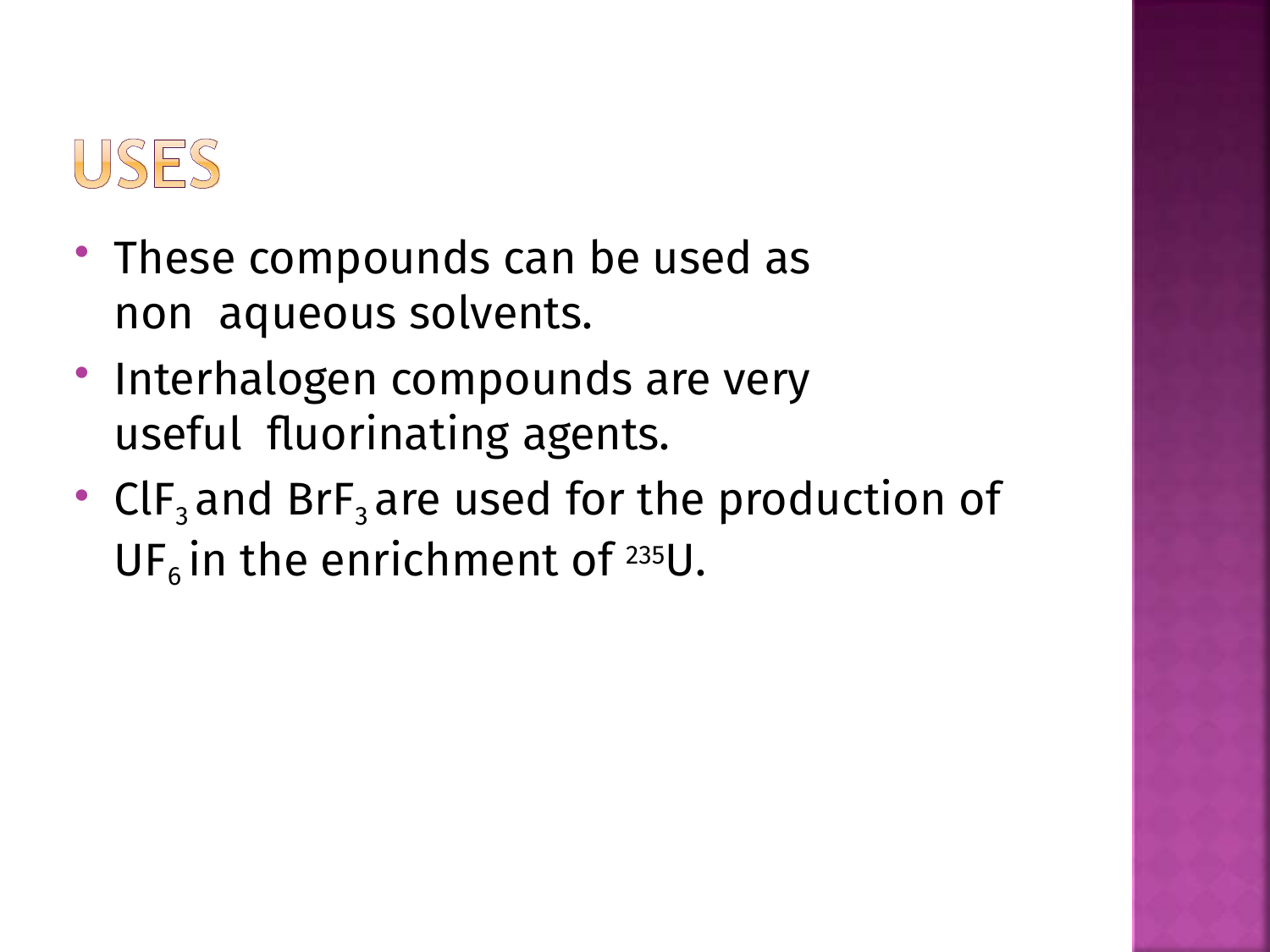

These compounds can be used as non  aqueous solvents.
Interhalogen compounds are very useful  fluorinating agents.
ClF3 and BrF3 are used for the production of  UF6 in the enrichment of 235U.